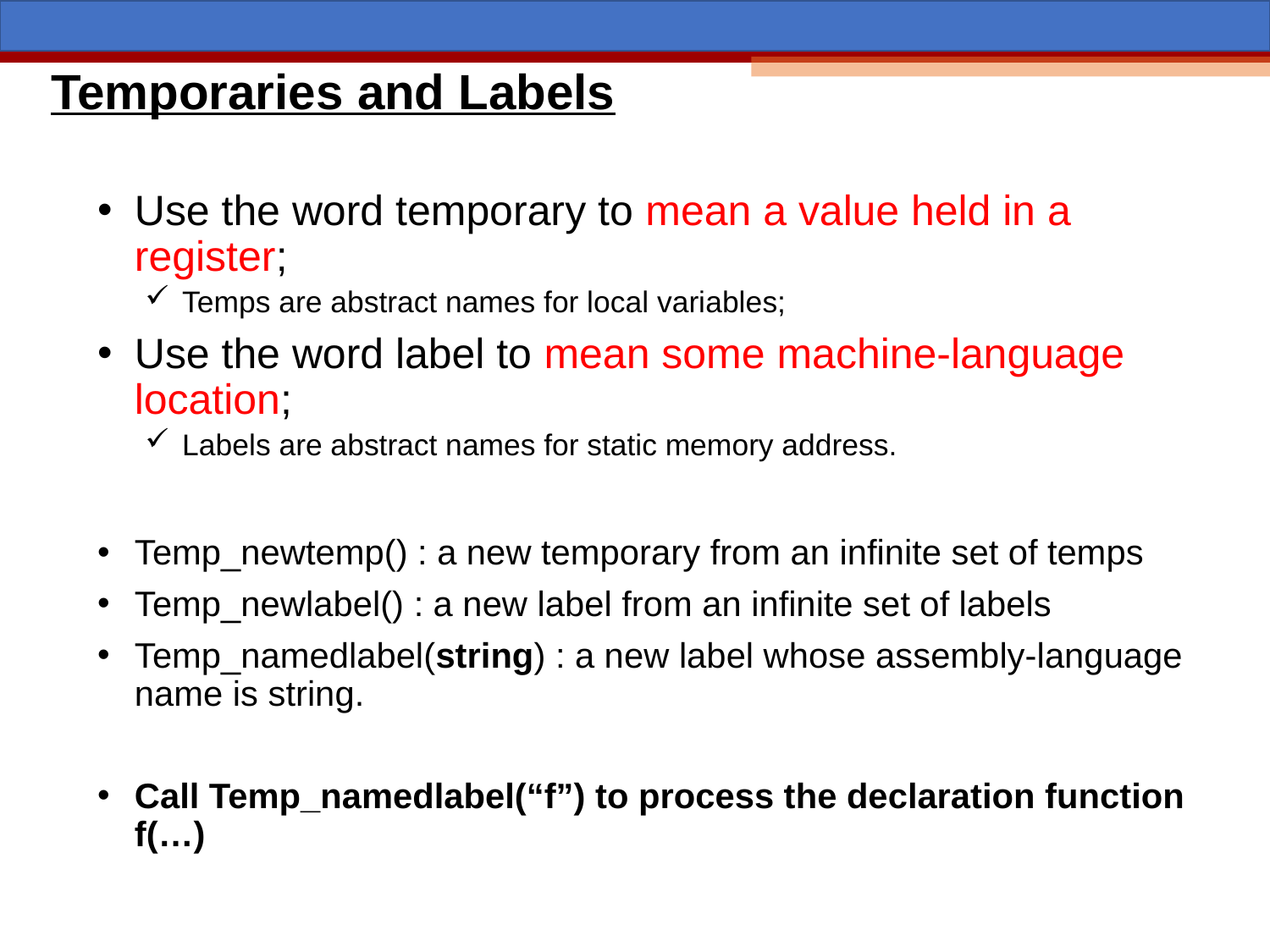

# Temporaries and Labels
Use the word temporary to mean a value held in a register;
Temps are abstract names for local variables;
Use the word label to mean some machine-language location;
Labels are abstract names for static memory address.

Temp_newtemp() : a new temporary from an infinite set of temps
Temp_newlabel() : a new label from an infinite set of labels
Temp_namedlabel(string) : a new label whose assembly-language name is string.

Call Temp_namedlabel(“f”) to process the declaration function f(…)